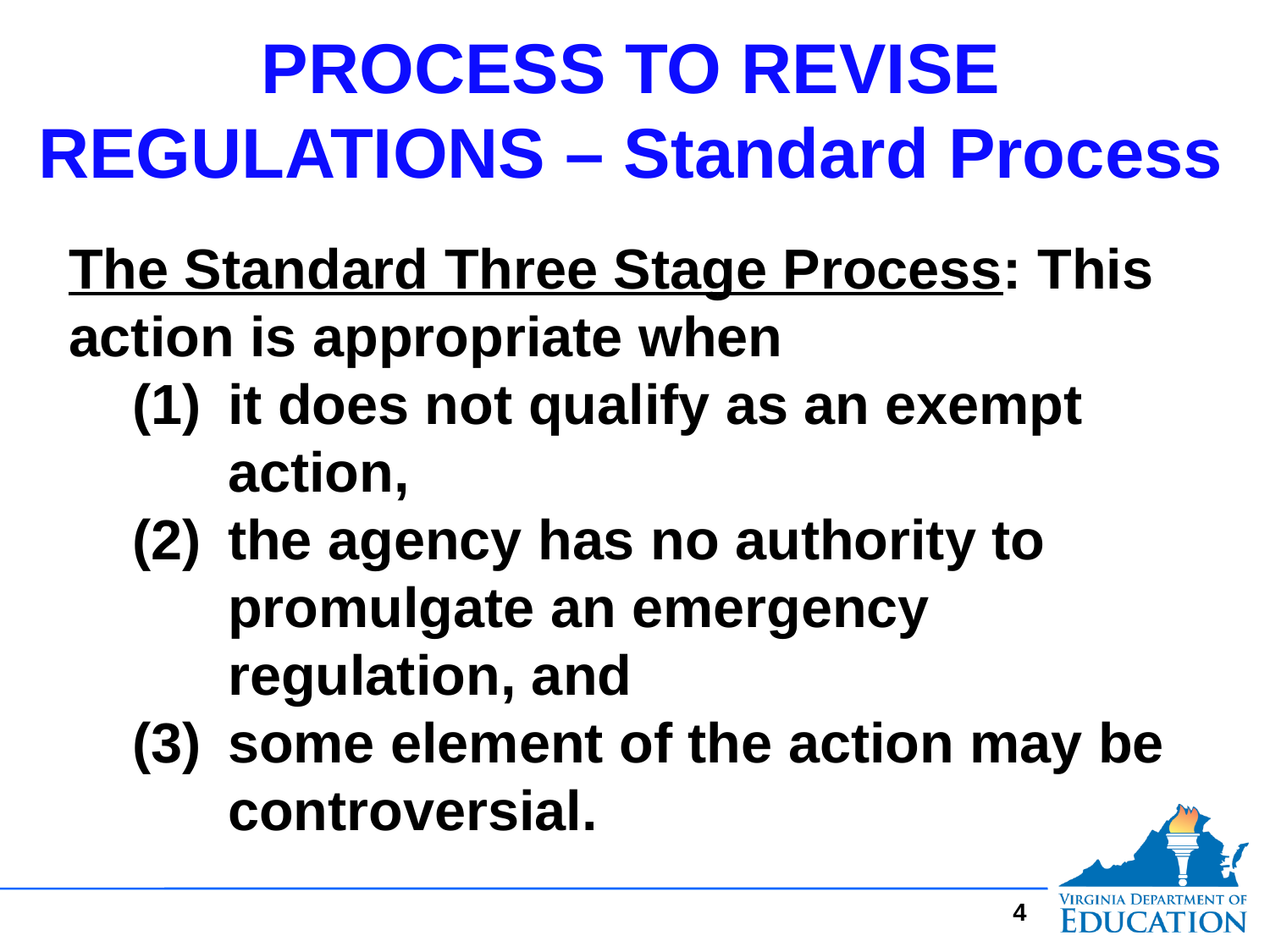

# PROCESS TO REVISE REGULATIONS – Standard Process
The Standard Three Stage Process: This action is appropriate when
it does not qualify as an exempt  action,
the agency has no authority to  promulgate an emergency regulation, and
some element of the action may be controversial.
4